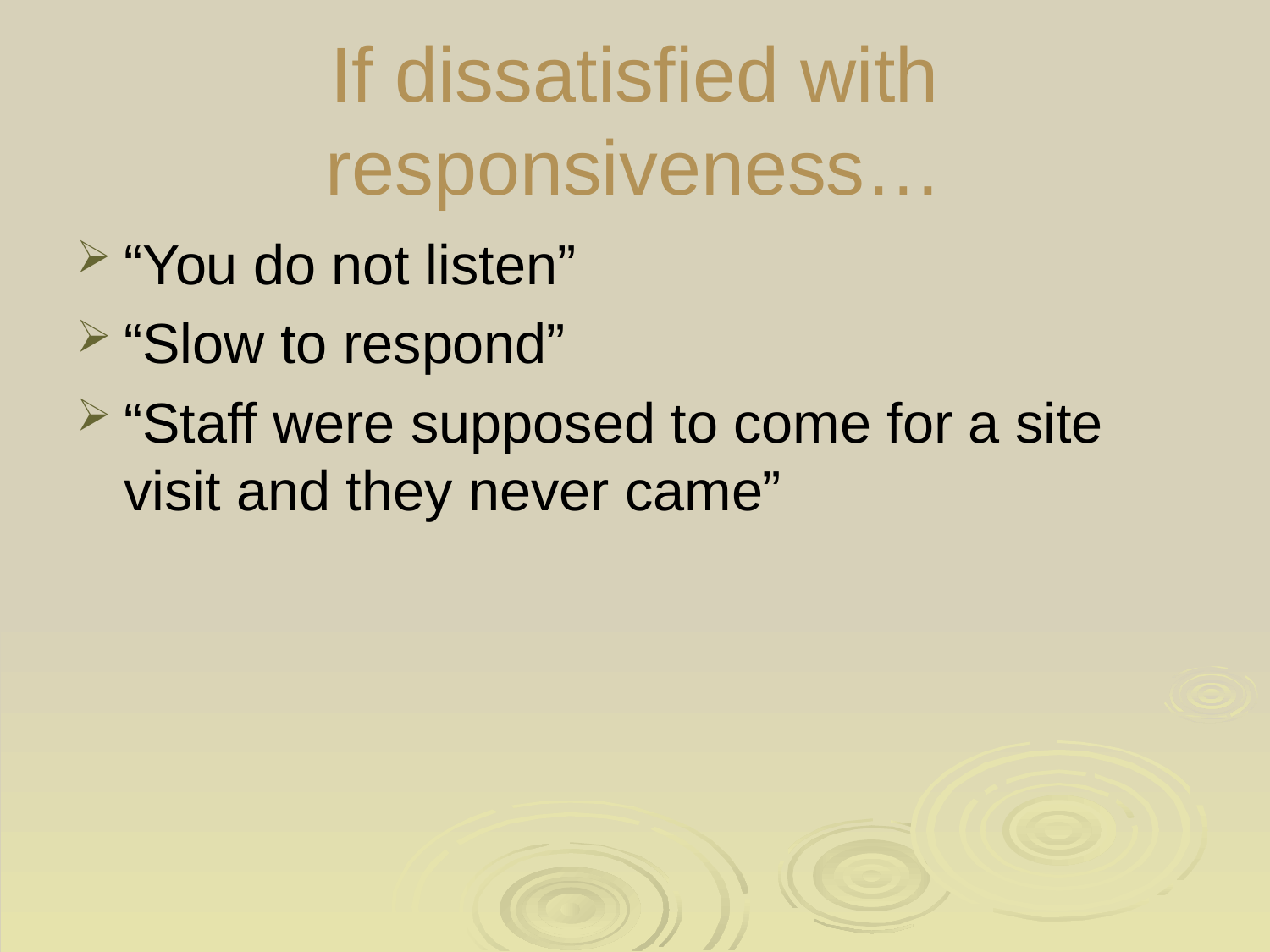

# If dissatisfied with responsiveness…
“You do not listen”
“Slow to respond”
“Staff were supposed to come for a site visit and they never came”